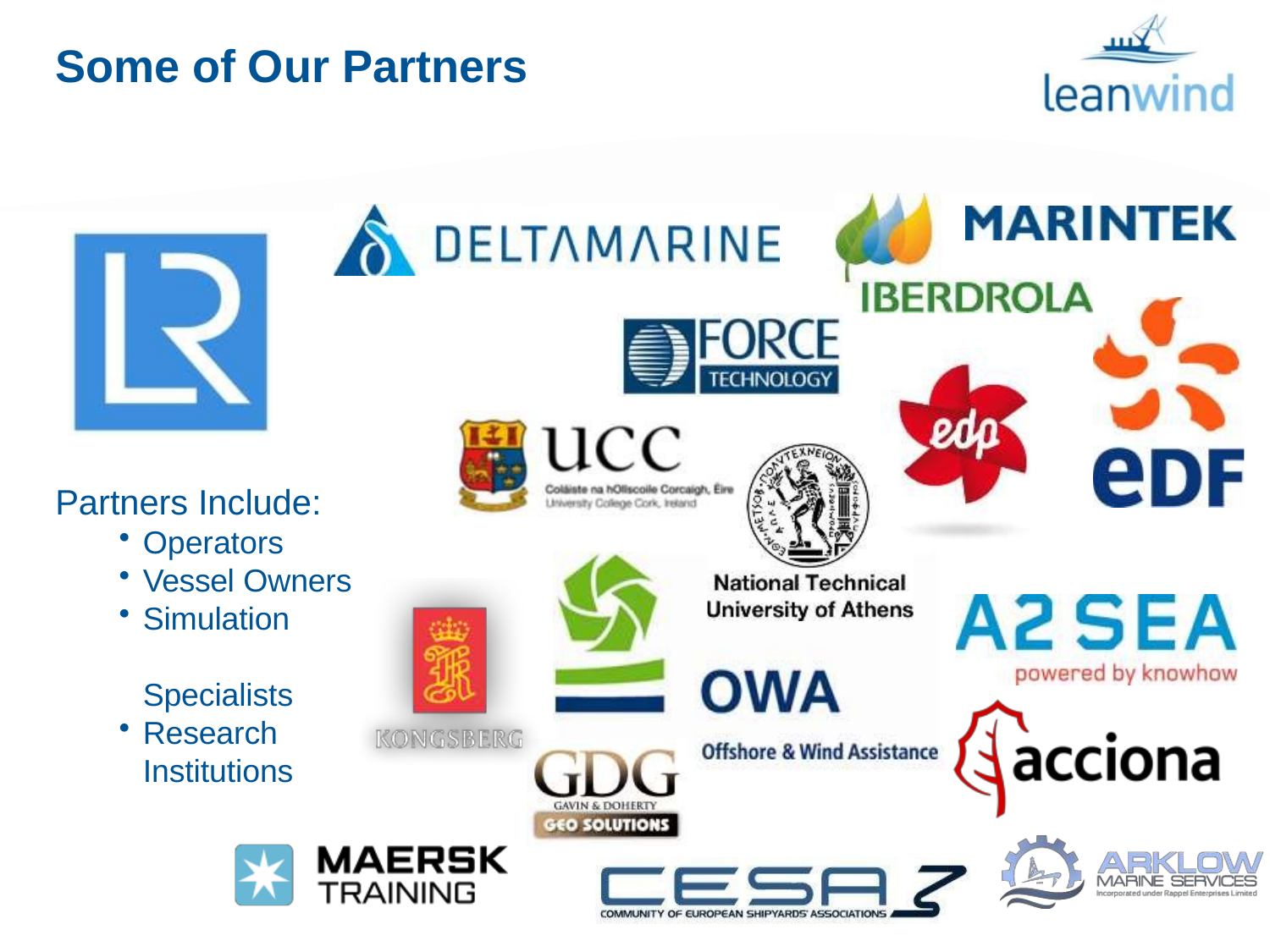

# Some of Our Partners

Partners Include:
Operators
Vessel Owners
Simulation  Specialists
Research  Institutions